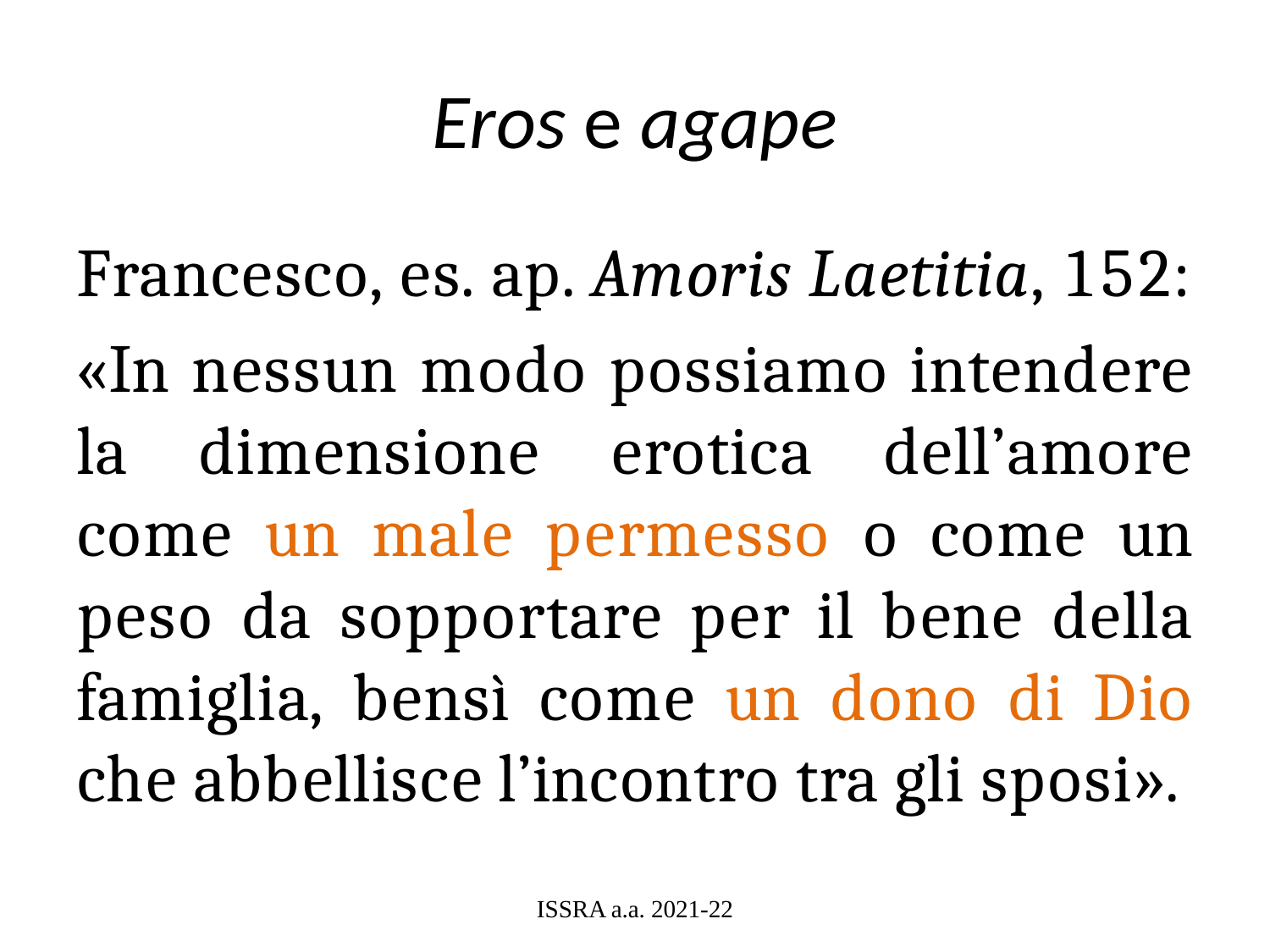

# Eros e agape
Francesco, es. ap. Amoris Laetitia, 152:
«In nessun modo possiamo intendere la dimensione erotica dell’amore come un male permesso o come un peso da sopportare per il bene della famiglia, bensì come un dono di Dio che abbellisce l’incontro tra gli sposi».

ISSRA a.a. 2021-22